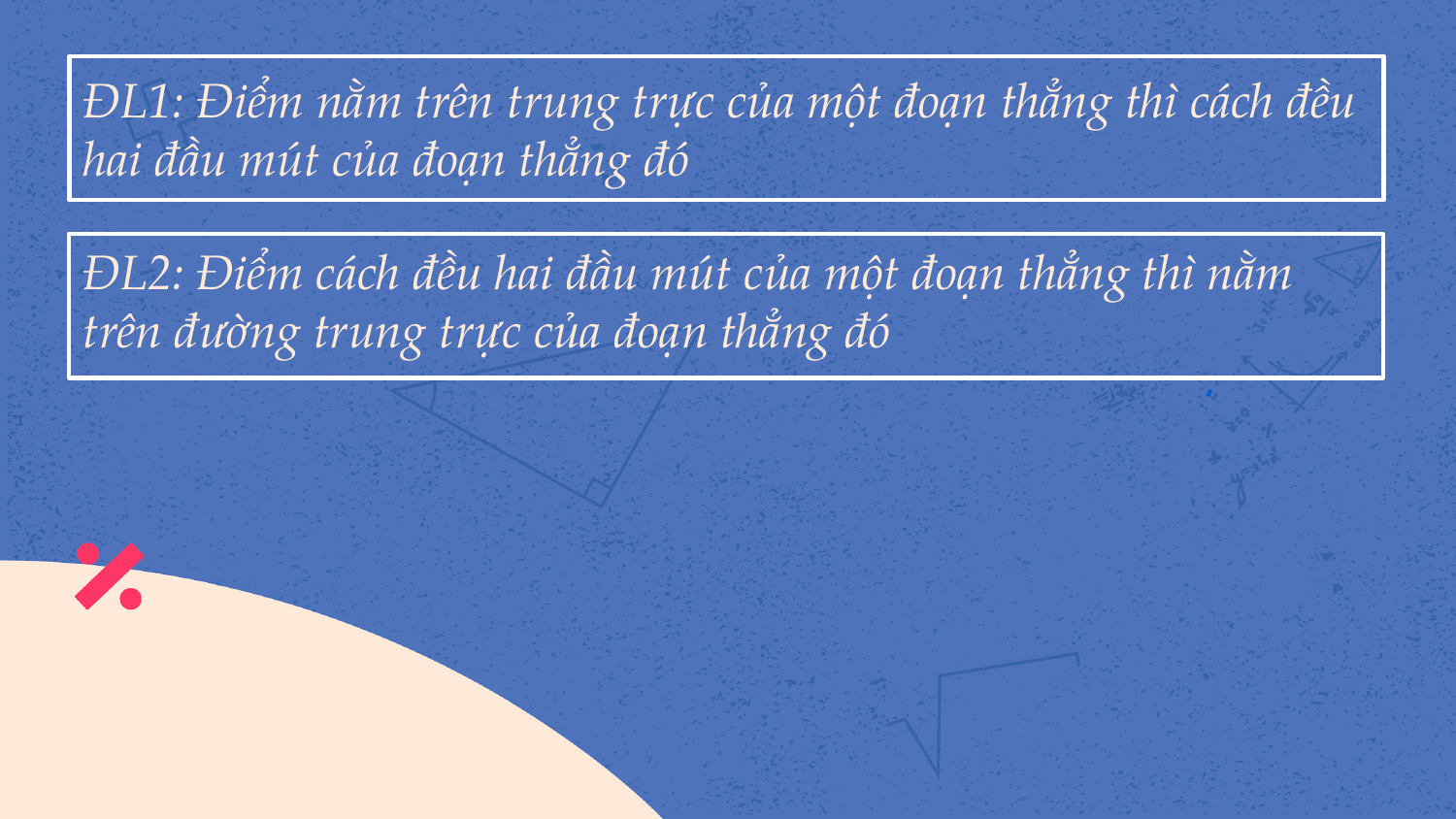

# ĐL1: Điểm nằm trên trung trực của một đoạn thẳng thì cách đều hai đầu mút của đoạn thẳng đó

ĐL2: Điểm cách đều hai đầu mút của một đoạn thẳng thì nằm trên đường trung trực của đoạn thẳng đó